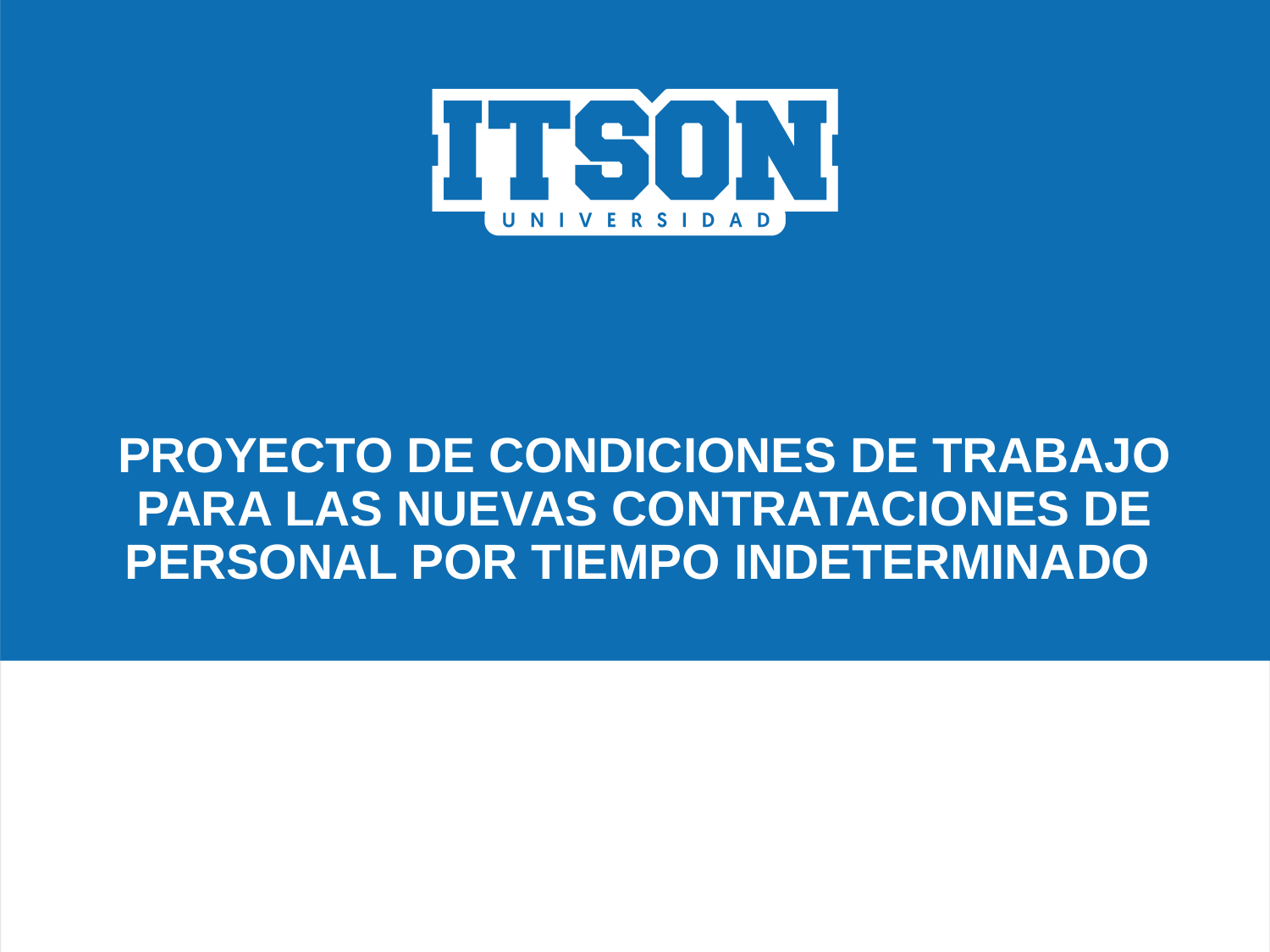

# PROYECTO DE CONDICIONES DE TRABAJO PARA LAS NUEVAS CONTRATACIONES DE PERSONAL POR TIEMPO INDETERMINADO